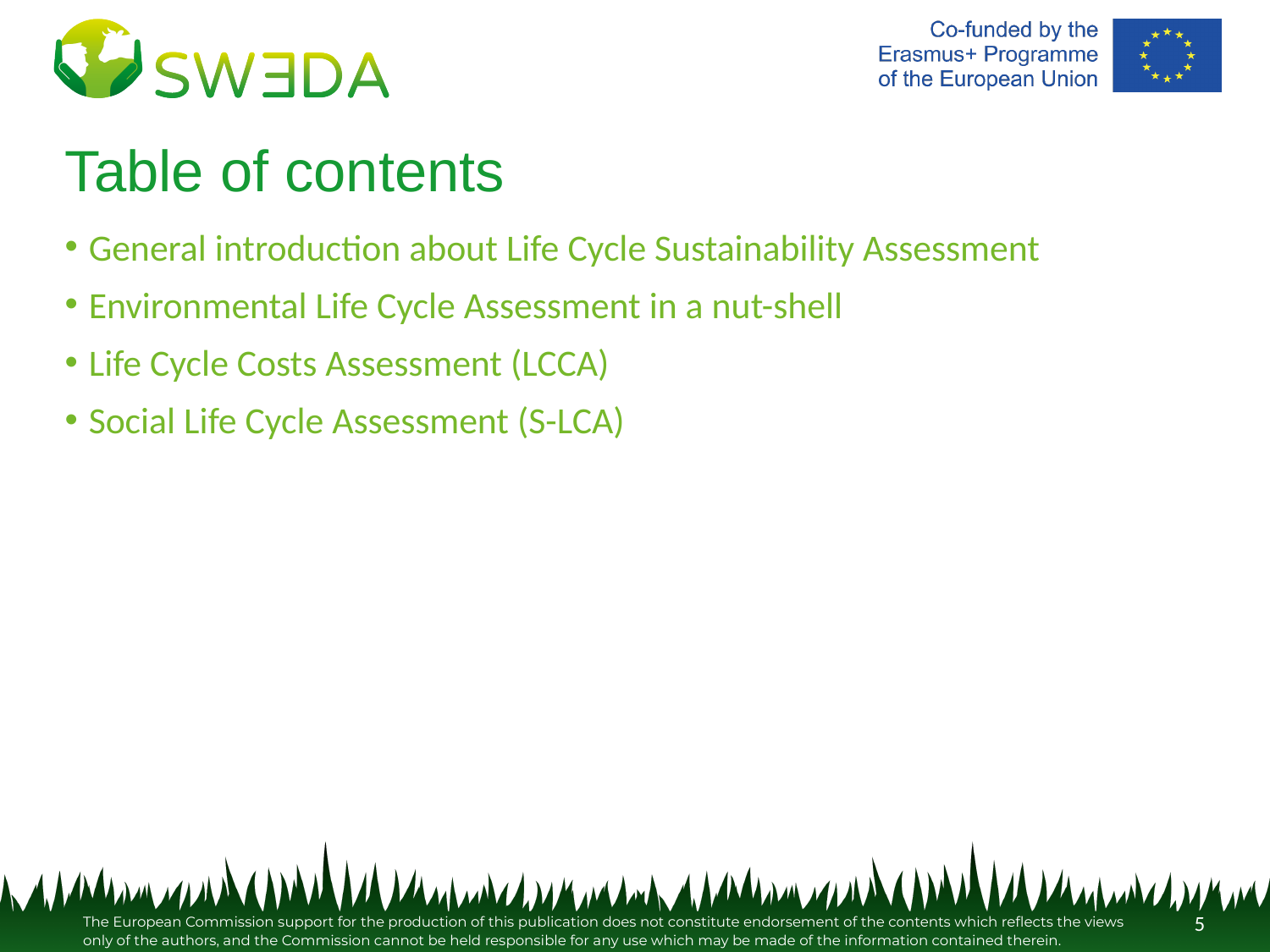

# Table of contents
General introduction about Life Cycle Sustainability Assessment
Environmental Life Cycle Assessment in a nut-shell
Life Cycle Costs Assessment (LCCA)
Social Life Cycle Assessment (S-LCA)
5